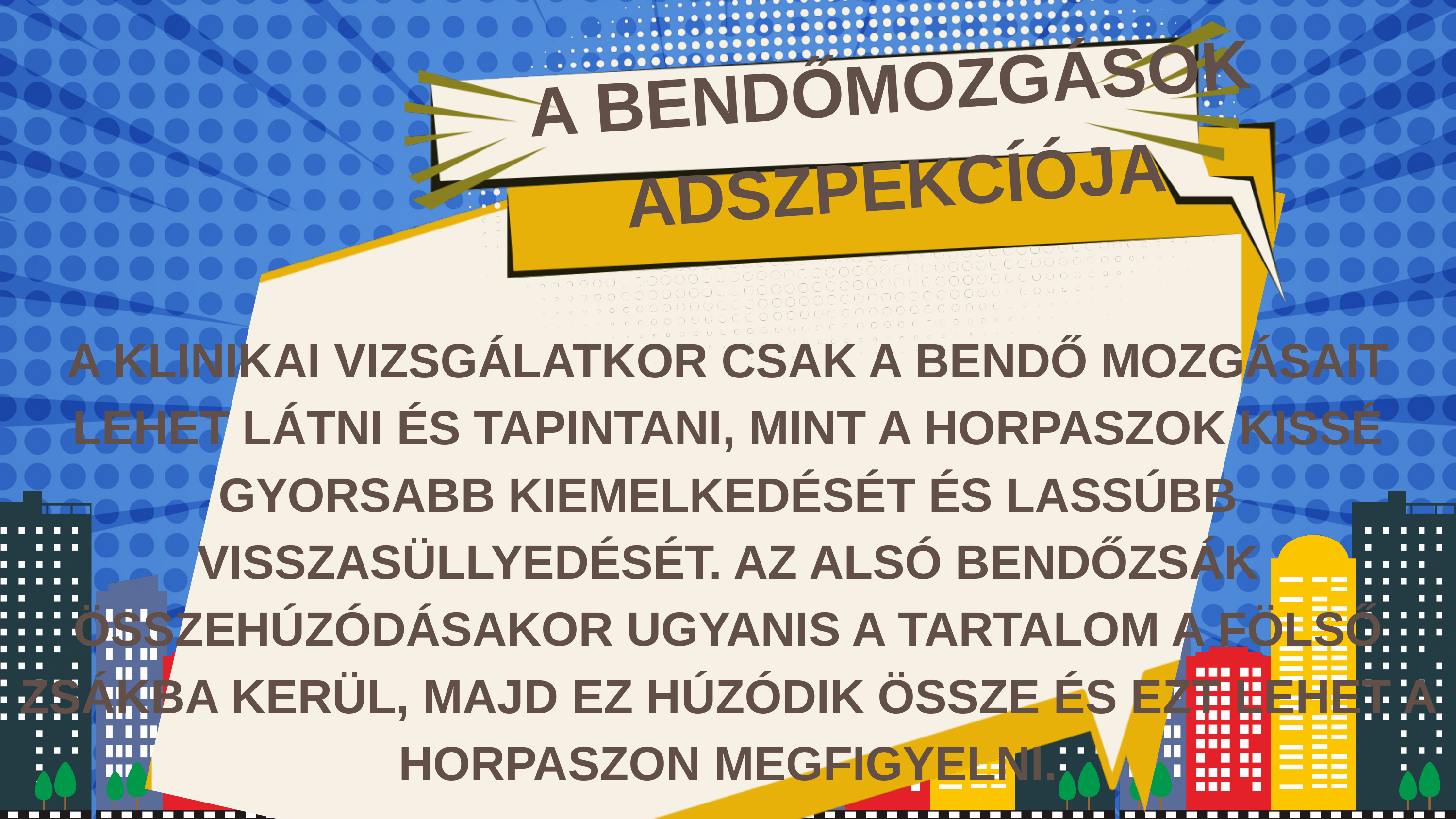

A BENDŐMOZGÁSOK
ADSZPEKCÍÓJA

A KLINIKAI VIZSGÁLATKOR CSAK A BENDŐ MOZGÁSAIT LEHET LÁTNI ÉS TAPINTANI, MINT A HORPASZOK KISSÉ GYORSABB KIEMELKEDÉSÉT ÉS LASSÚBB VISSZASÜLLYEDÉSÉT. AZ ALSÓ BENDŐZSÁK ÖSSZEHÚZÓDÁSAKOR UGYANIS A TARTALOM A FÖLSŐ ZSÁKBA KERÜL, MAJD EZ HÚZÓDIK ÖSSZE ÉS EZT LEHET A HORPASZON MEGFIGYELNI.